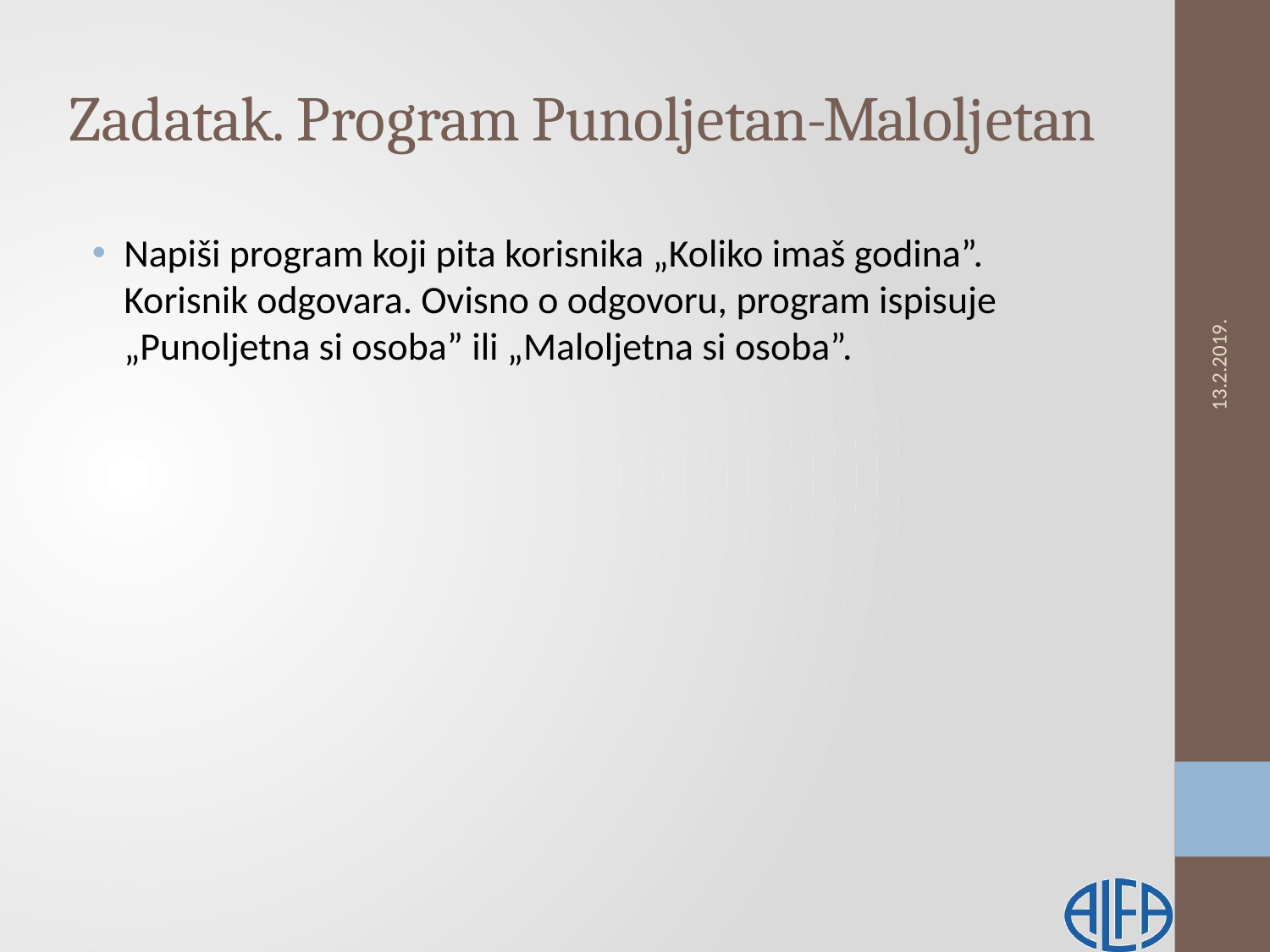

# Zadatak. Program Punoljetan-Maloljetan
Napiši program koji pita korisnika „Koliko imaš godina”. Korisnik odgovara. Ovisno o odgovoru, program ispisuje „Punoljetna si osoba” ili „Maloljetna si osoba”.
13.2.2019.